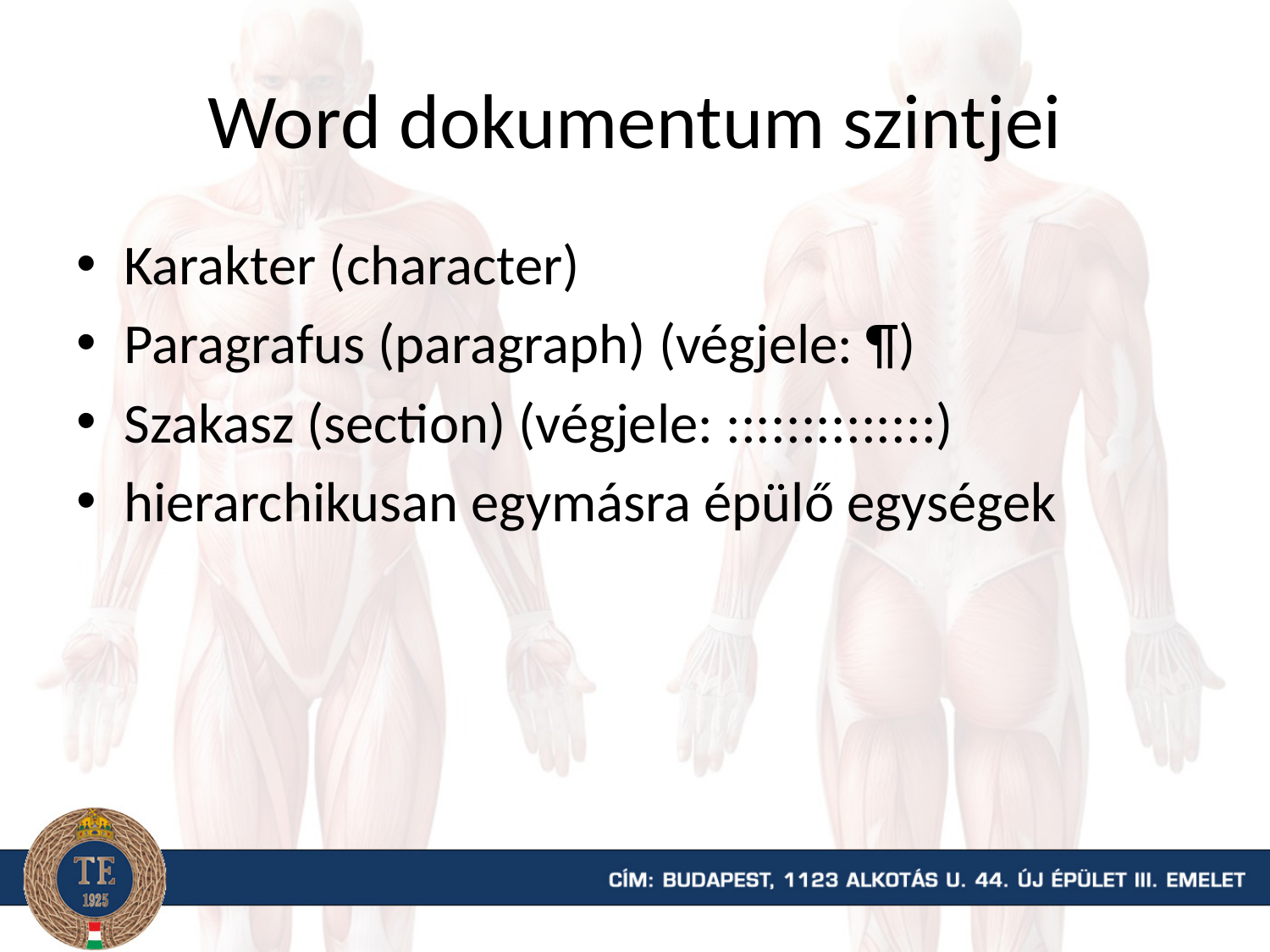

# Word dokumentum szintjei
Karakter (character)
Paragrafus (paragraph) (végjele: ¶)
Szakasz (section) (végjele: ::::::::::::::)
hierarchikusan egymásra épülő egységek